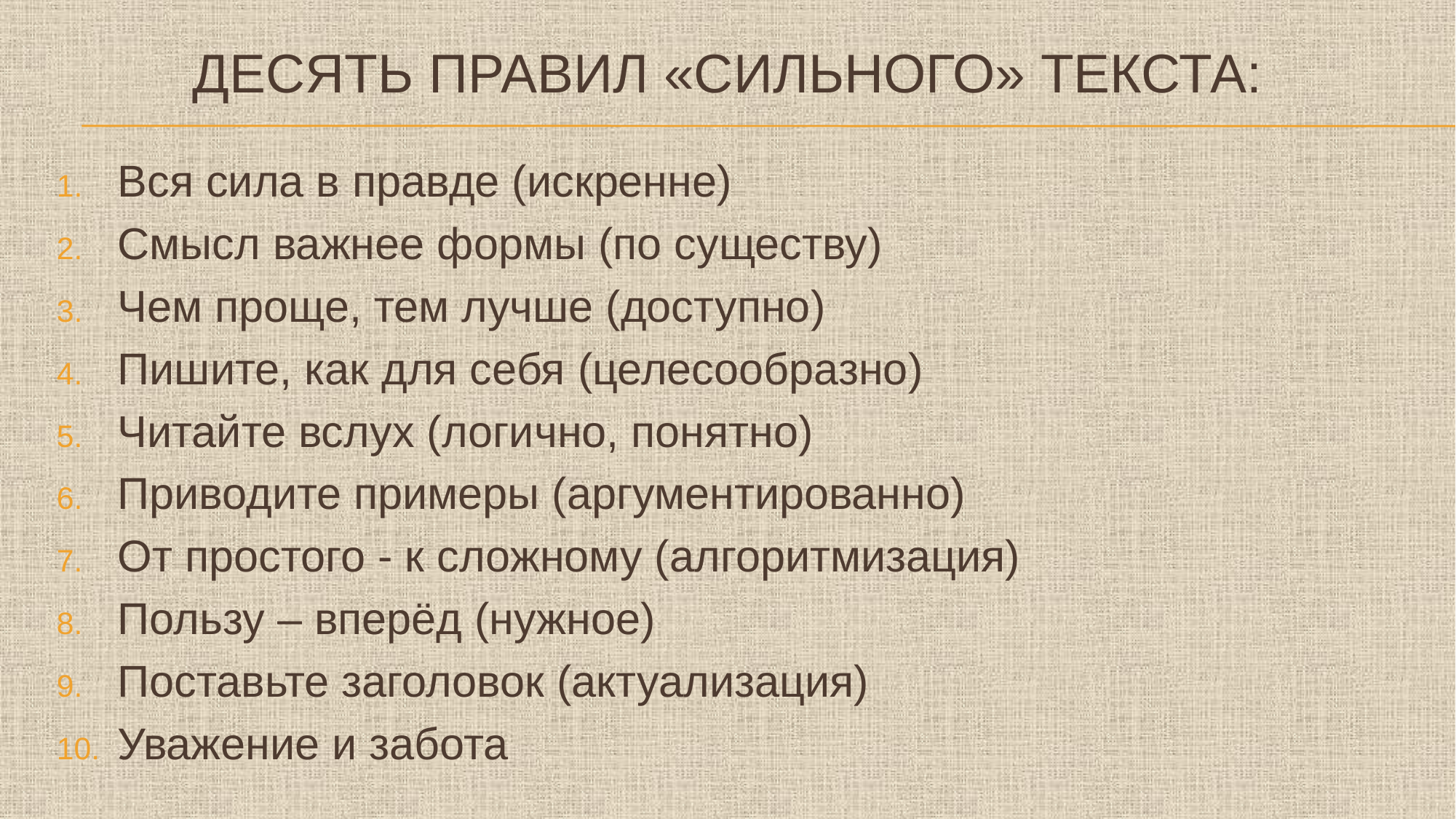

# Десять правил «сильного» текста:
Вся сила в правде (искренне)
Смысл важнее формы (по существу)
Чем проще, тем лучше (доступно)
Пишите, как для себя (целесообразно)
Читайте вслух (логично, понятно)
Приводите примеры (аргументированно)
От простого - к сложному (алгоритмизация)
Пользу – вперёд (нужное)
Поставьте заголовок (актуализация)
Уважение и забота